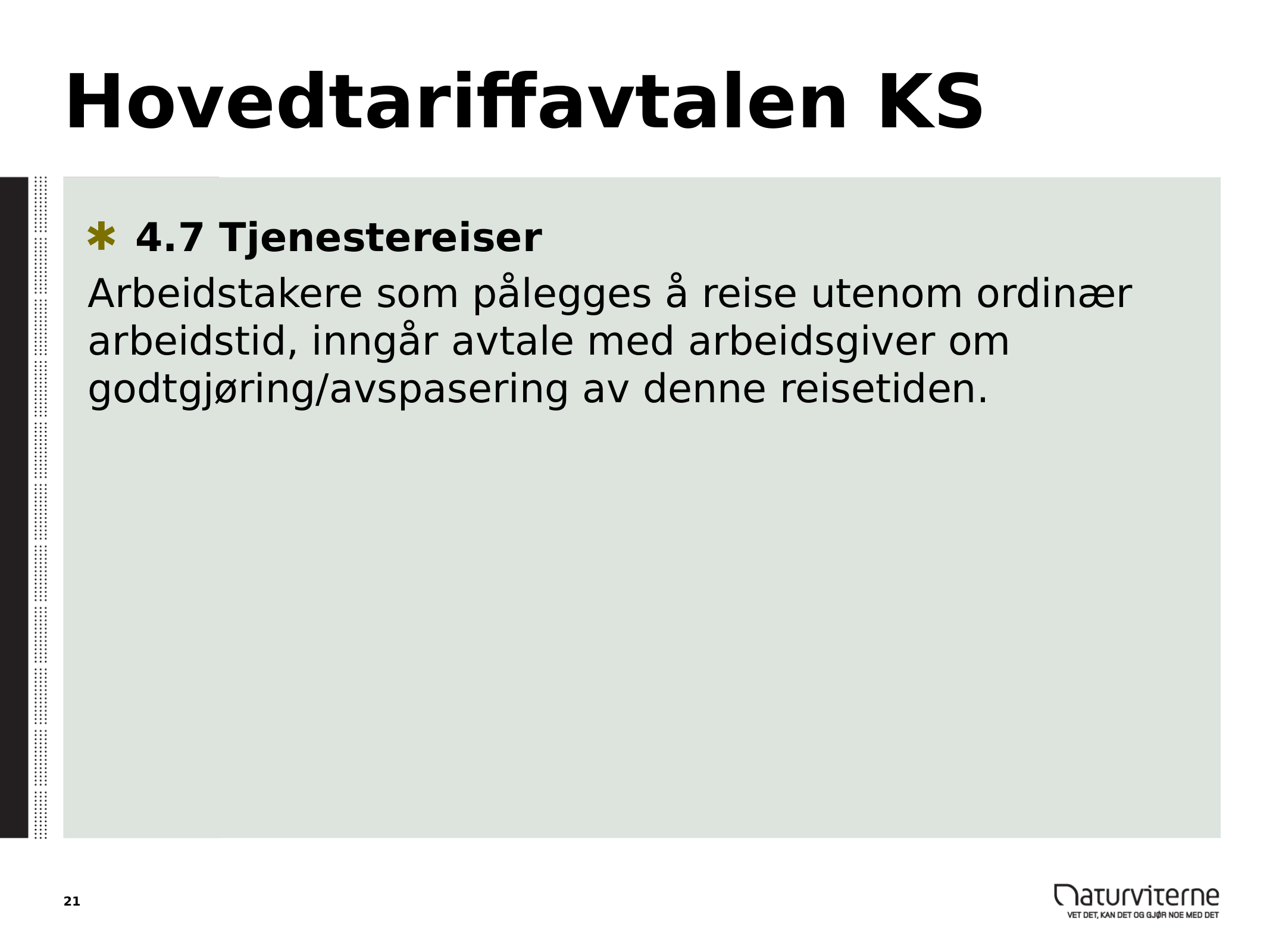

# Hovedtariffavtalen KS
4.7 Tjenestereiser
Arbeidstakere som pålegges å reise utenom ordinær arbeidstid, inngår avtale med arbeidsgiver om godtgjøring/avspasering av denne reisetiden.

21